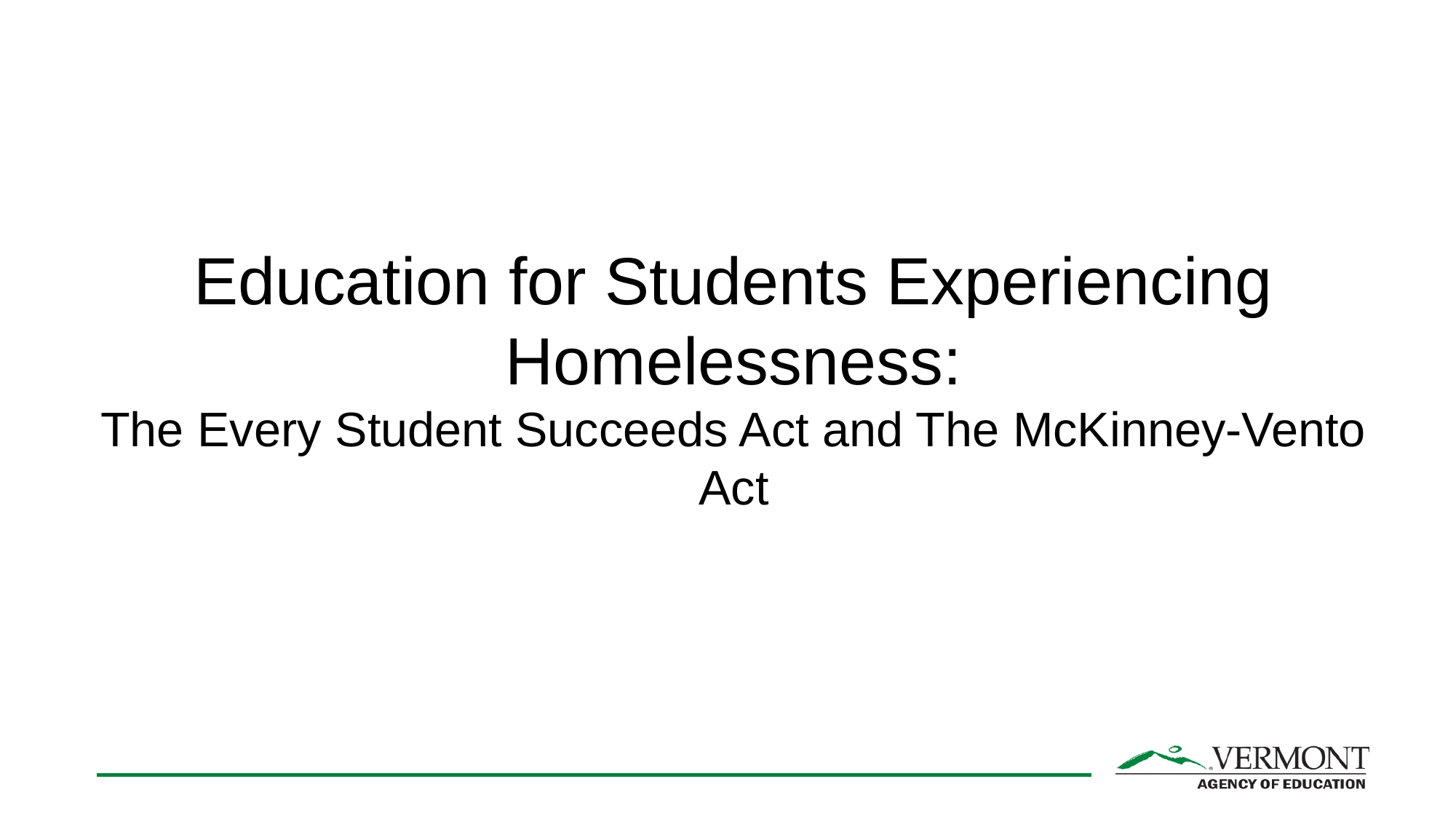

# Education for Students Experiencing Homelessness: The Every Student Succeeds Act and The McKinney-Vento Act